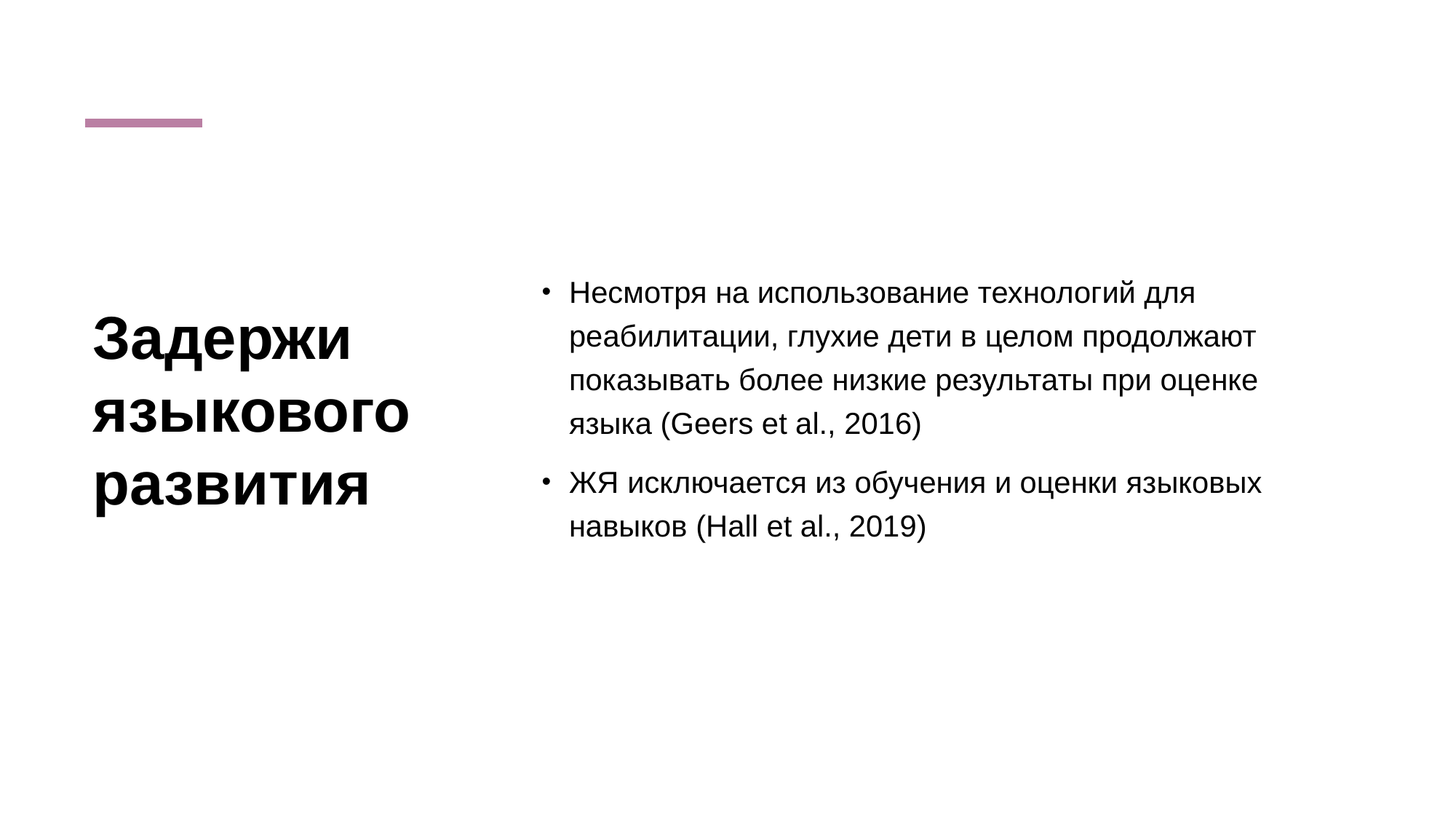

Несмотря на использование технологий для реабилитации, глухие дети в целом продолжают показывать более низкие результаты при оценке языка (Geers et al., 2016)
ЖЯ исключается из обучения и оценки языковых навыков (Hall et al., 2019)
# Задержи языкового развития